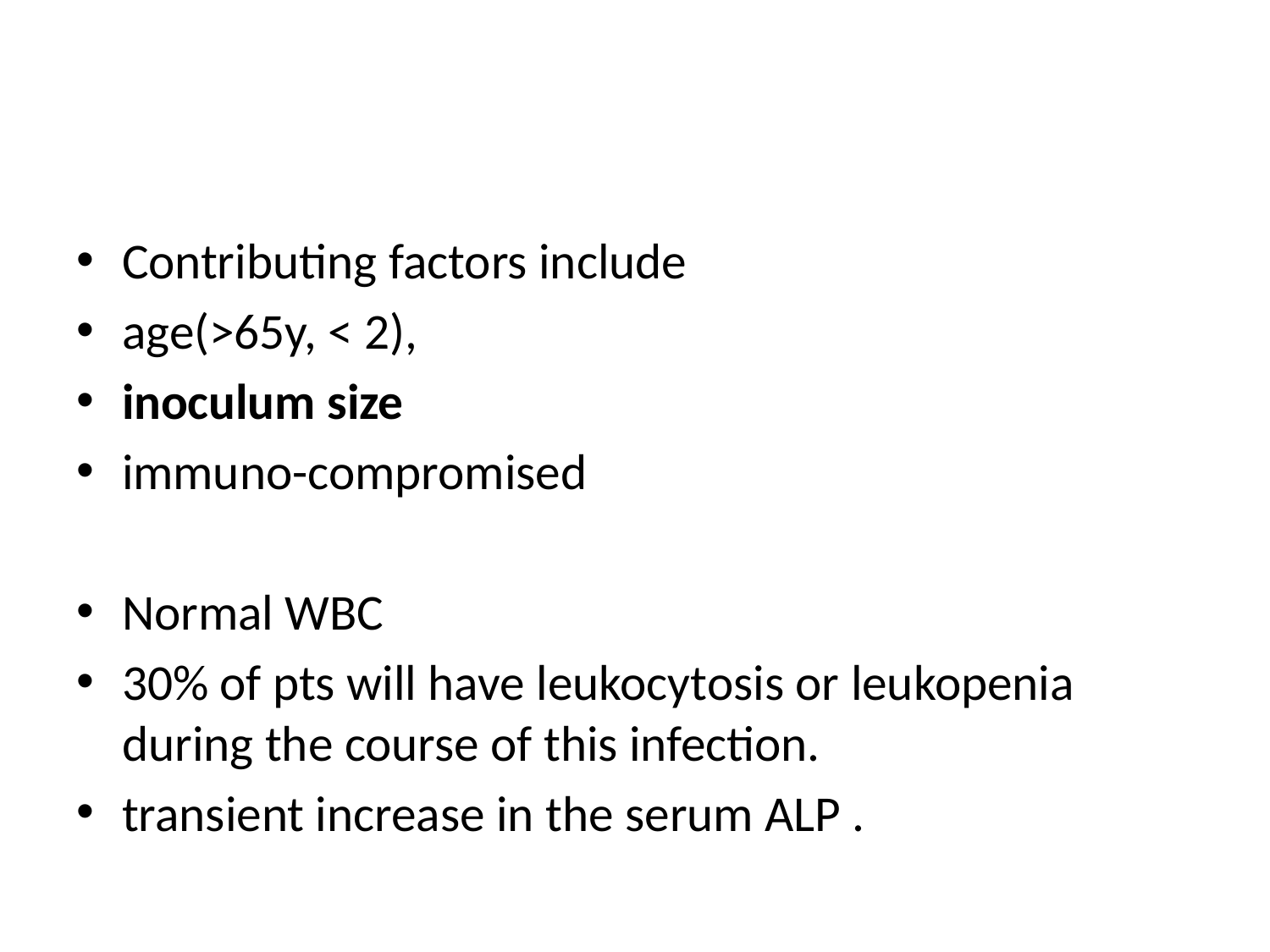

#
Contributing factors include
age(>65y, < 2),
inoculum size
immuno-compromised

Normal WBC
30% of pts will have leukocytosis or leukopenia during the course of this infection.
transient increase in the serum ALP .